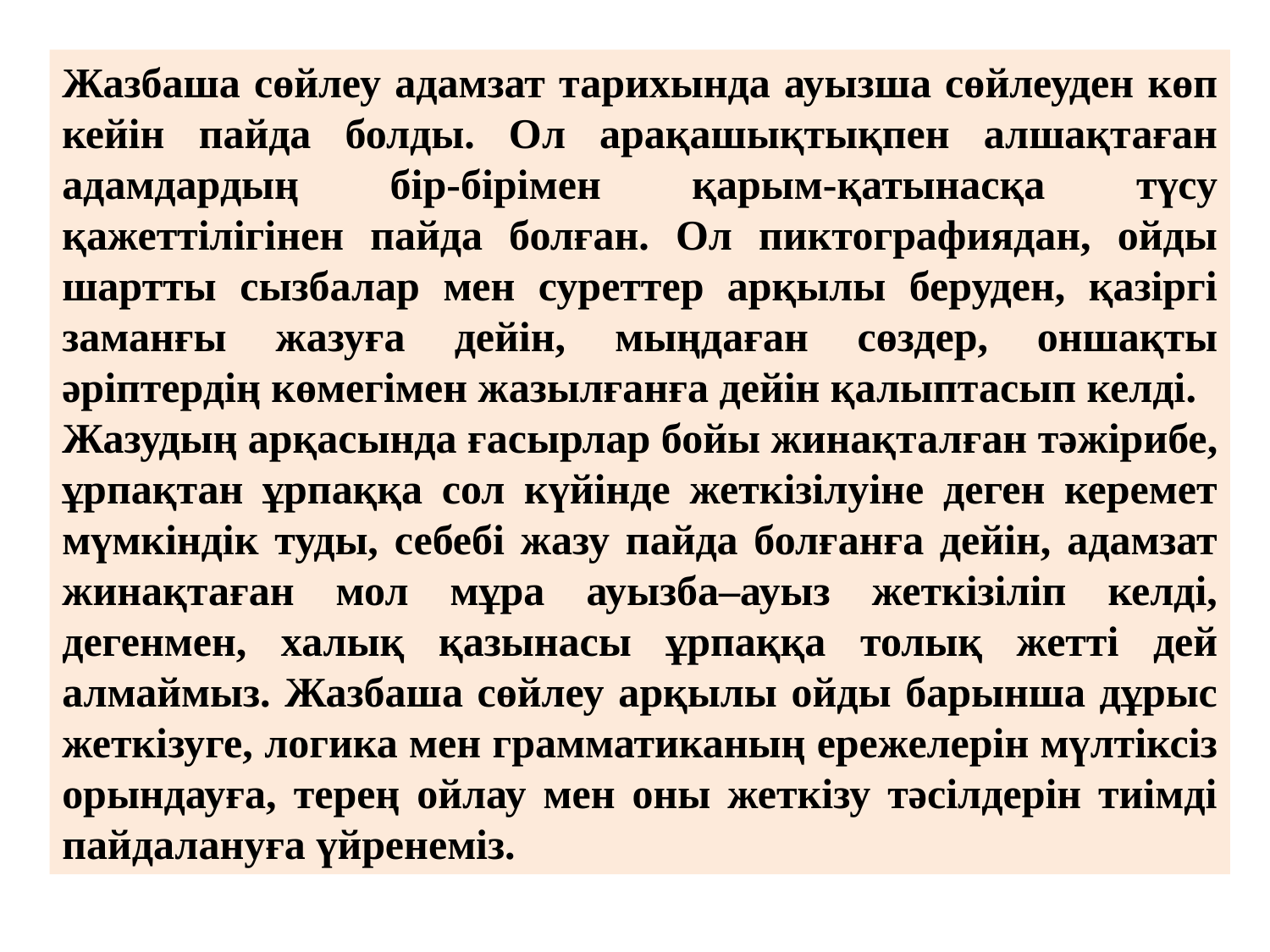

Жазбаша сөйлеу адамзат тарихында ауызша сөйлеуден көп кейін пайда болды. Ол арақашықтықпен алшақтаған адамдардың бір-бірімен қарым-қатынасқа түсу қажеттілігінен пайда болған. Ол пиктографиядан, ойды шартты сызбалар мен суреттер арқылы беруден, қазіргі заманғы жазуға дейін, мыңдаған сөздер, оншақты әріптердің көмегімен жазылғанға дейін қалыптасып келді.
Жазудың арқасында ғасырлар бойы жинақталған тәжірибе, ұрпақтан ұрпаққа сол күйінде жеткізілуіне деген керемет мүмкіндік туды, себебі жазу пайда болғанға дейін, адамзат жинақтаған мол мұра ауызба–ауыз жеткізіліп келді, дегенмен, халық қазынасы ұрпаққа толық жетті дей алмаймыз. Жазбаша сөйлеу арқылы ойды барынша дұрыс жеткізуге, логика мен грамматиканың ережелерін мүлтіксіз орындауға, терең ойлау мен оны жеткізу тәсілдерін тиімді пайдалануға үйренеміз.